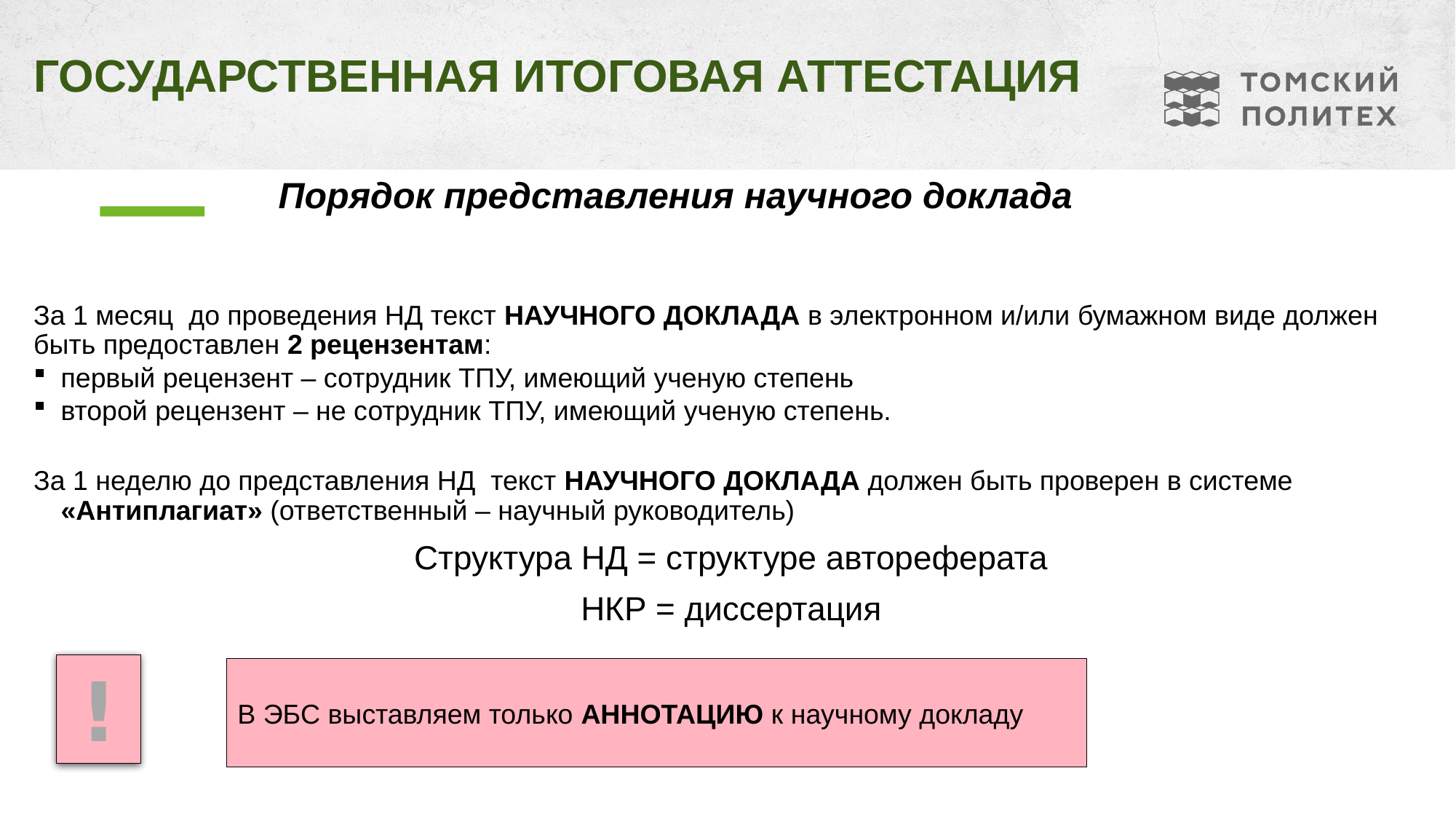

# Государственная итоговая аттестация
Порядок представления научного доклада

За 1 месяц  до проведения НД текст НАУЧНОГО ДОКЛАДА в электронном и/или бумажном виде должен быть предоставлен 2 рецензентам:
первый рецензент – сотрудник ТПУ, имеющий ученую степень
второй рецензент – не сотрудник ТПУ, имеющий ученую степень.

За 1 неделю до представления НД  текст НАУЧНОГО ДОКЛАДА должен быть проверен в системе «Антиплагиат» (ответственный – научный руководитель)
Структура НД = структуре автореферата
НКР = диссертация
!

В ЭБС выставляем только АННОТАЦИЮ к научному докладу